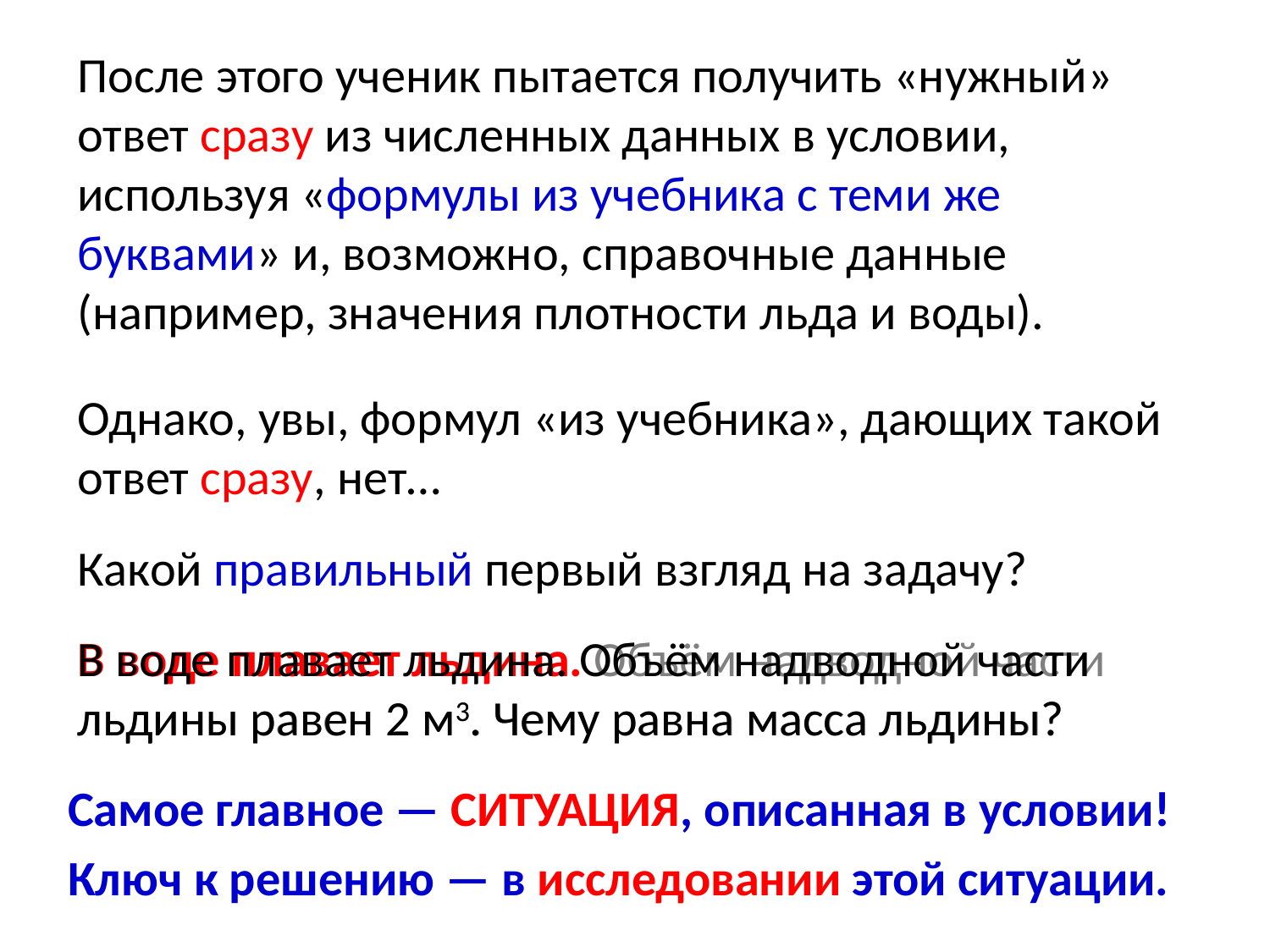

После этого ученик пытается получить «нужный» ответ сразу из численных данных в условии, используя «формулы из учебника с теми же буквами» и, возможно, справочные данные (например, значения плотности льда и воды).
Однако, увы, формул «из учебника», дающих такой ответ сразу, нет…
Какой правильный первый взгляд на задачу?
В воде плавает льдина. Объём надводной части льдины равен 2 м3. Чему равна масса льдины?
В воде плавает льдина. Объём надводной части льдины равен 2 м3. Чему равна масса льдины?
Самое главное — СИТУАЦИЯ, описанная в условии!
Ключ к решению — в исследовании этой ситуации.